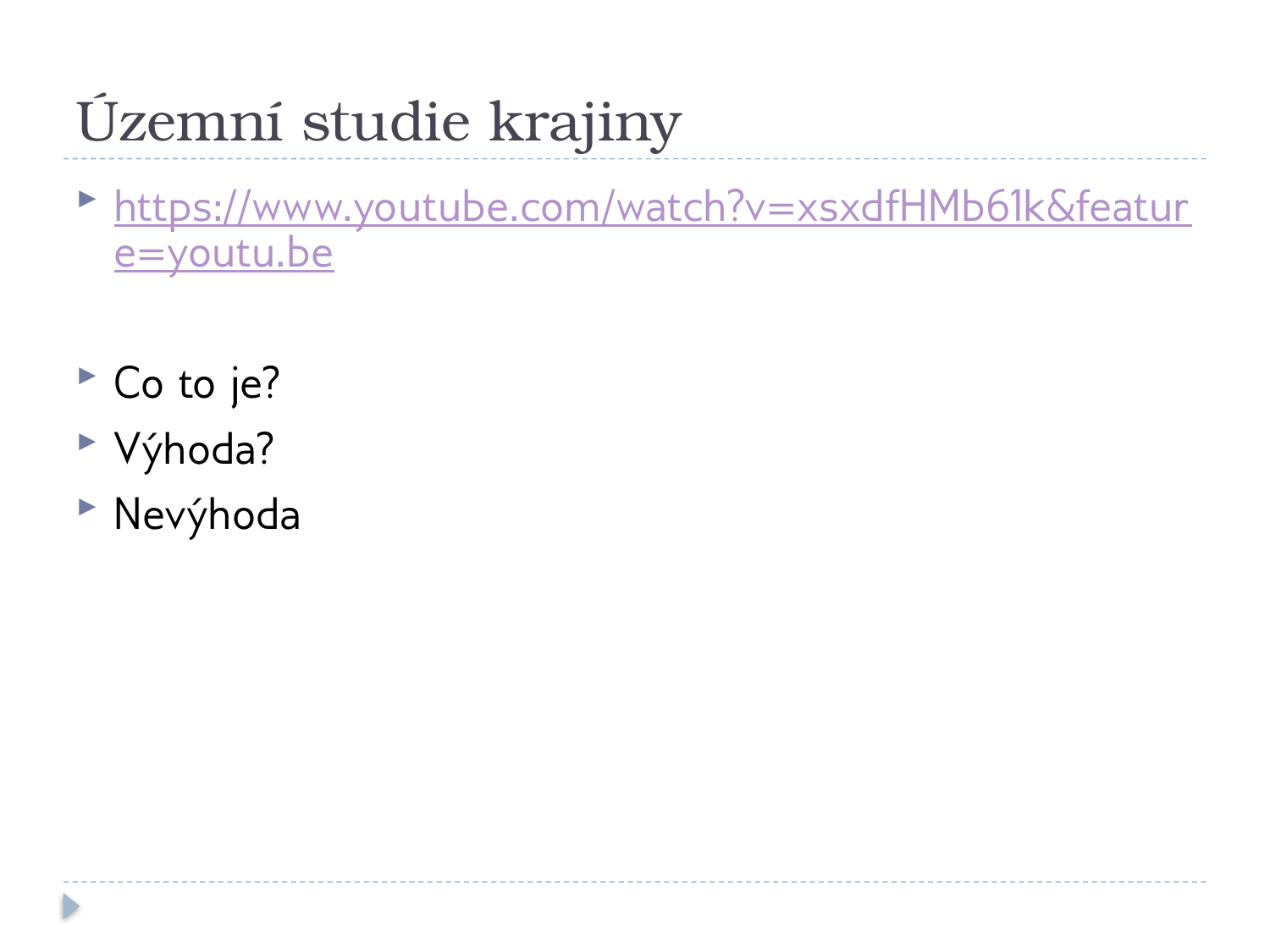

# Územní studie krajiny
https://www.youtube.com/watch?v=xsxdfHMb61k&feature=youtu.be

Co to je?
Výhoda?
Nevýhoda